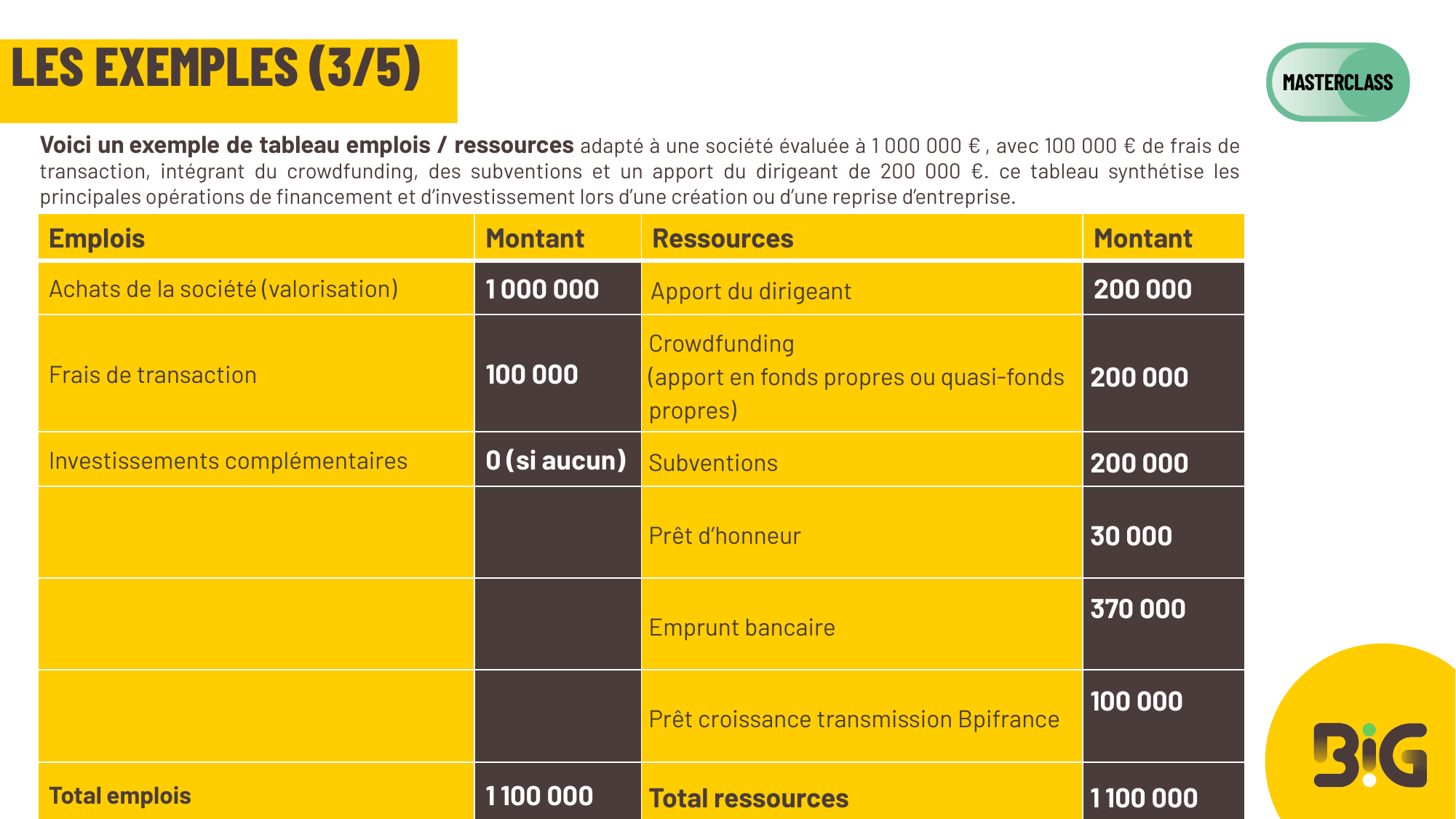

# Les exemples (3/5)
Voici un exemple de tableau emplois / ressources adapté à une société évaluée à 1 000 000 € , avec 100 000 € de frais de transaction, intégrant du crowdfunding, des subventions et un apport du dirigeant de 200 000 €. ce tableau synthétise les principales opérations de financement et d’investissement lors d’une création ou d’une reprise d’entreprise.
| Emplois | Montant | Ressources | Montant |
| --- | --- | --- | --- |
| Achats de la société (valorisation) | 1 000 000 | Apport du dirigeant | 200 000 |
| Frais de transaction | 100 000 | Crowdfunding (apport en fonds propres ou quasi-fonds propres) | 200 000 |
| Investissements complémentaires | 0 (si aucun) | Subventions | 200 000 |
|  |  | Prêt d’honneur | 30 000 |
|  |  | Emprunt bancaire | 370 000 |
|  |  | Prêt croissance transmission Bpifrance | 100 000 |
| Total emplois | 1 100 000 | Total ressources | 1 100 000 |